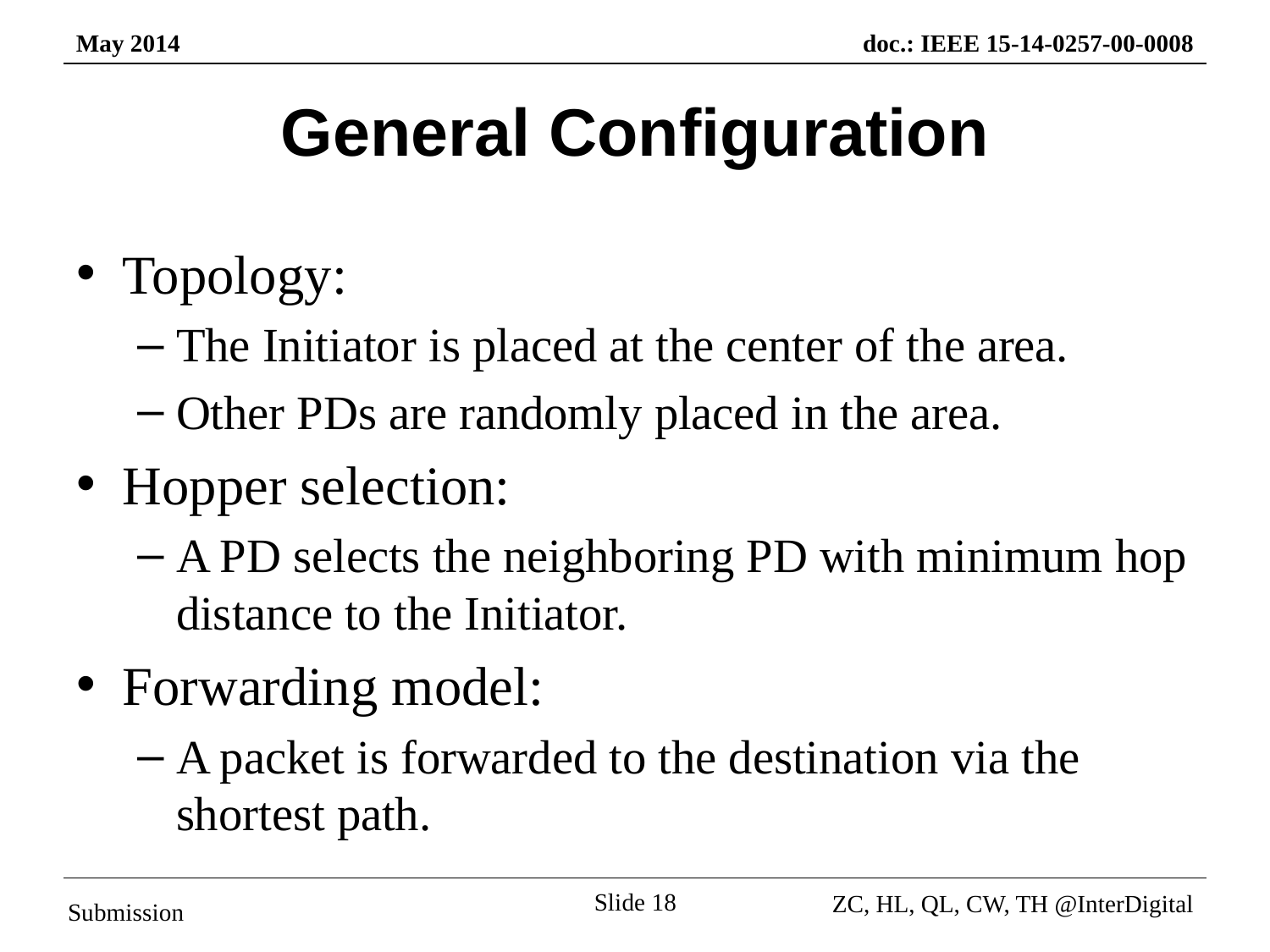

# General Configuration
Topology:
The Initiator is placed at the center of the area.
Other PDs are randomly placed in the area.
Hopper selection:
A PD selects the neighboring PD with minimum hop distance to the Initiator.
Forwarding model:
A packet is forwarded to the destination via the shortest path.